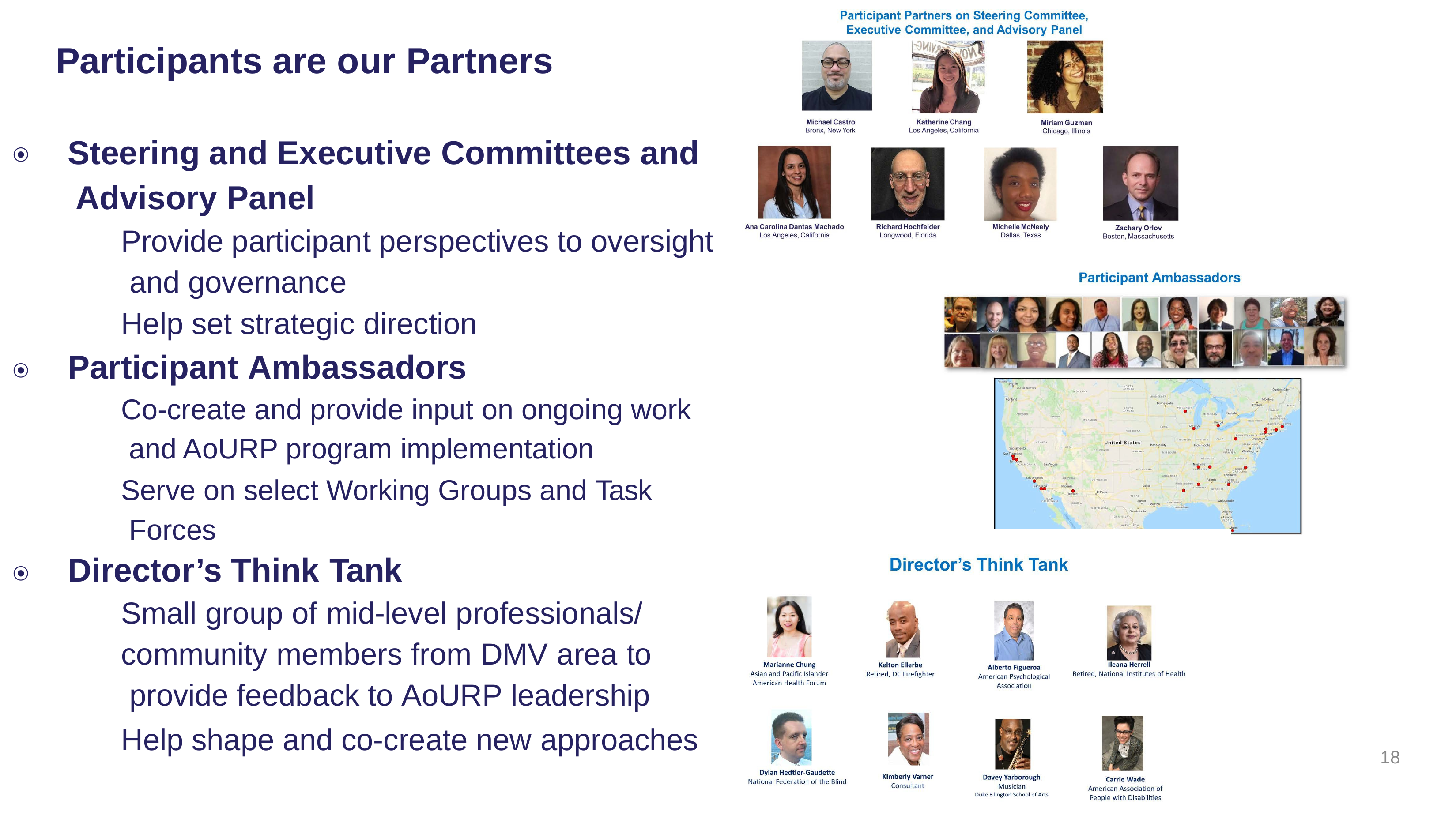

# Participants are our Partners
Steering and Executive Committees and  Advisory Panel
Provide participant perspectives to oversight  and governance
Help set strategic direction
Participant Ambassadors
Co-create and provide input on ongoing work  and AoURP program implementation
Serve on select Working Groups and Task  Forces
Director’s Think Tank
Small group of mid-level professionals/  community members from DMV area to  provide feedback to AoURP leadership
⦿

⦿

⦿
Help shape and co-create new approaches
18